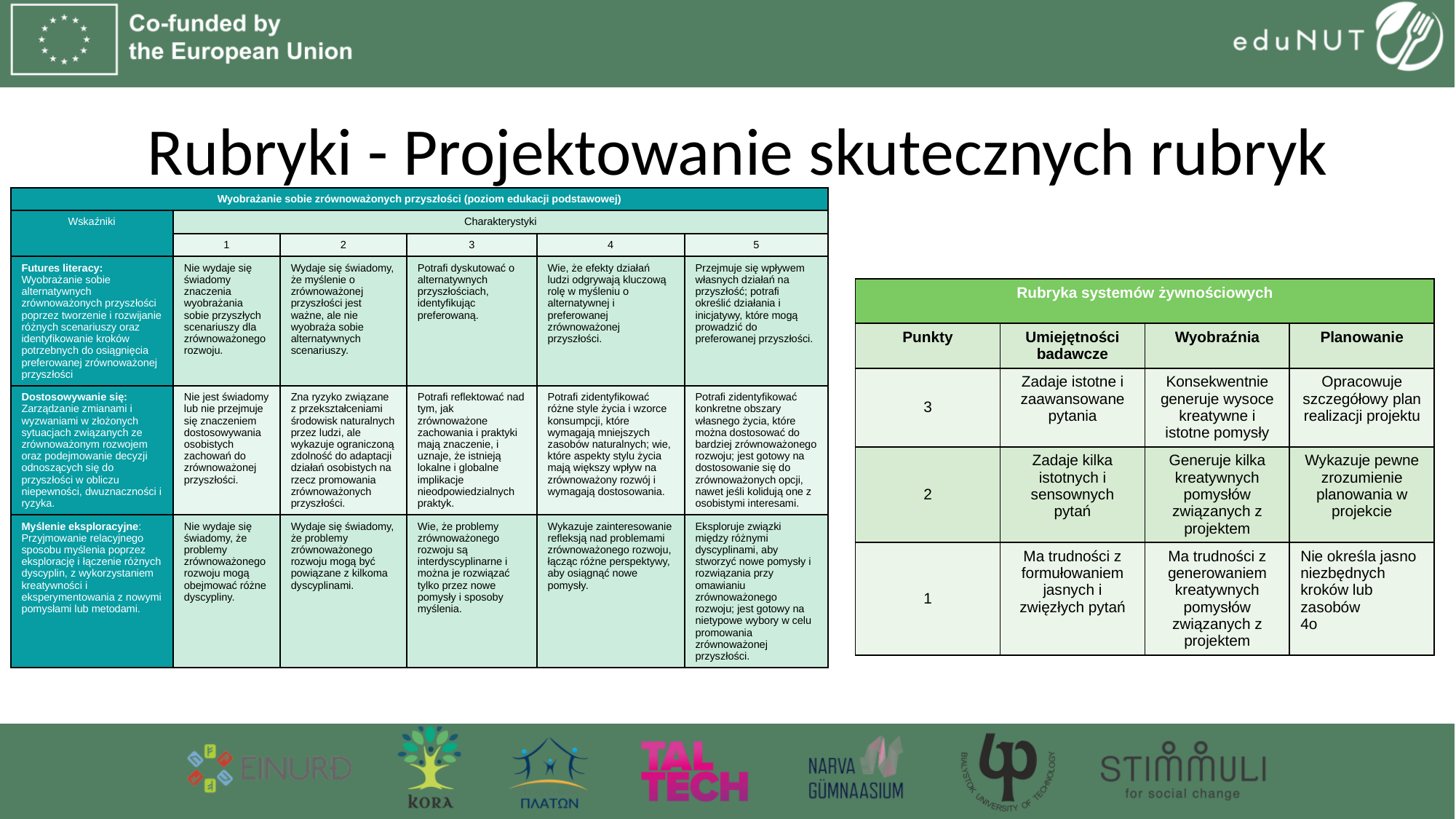

# Rubryki - Projektowanie skutecznych rubryk
| Wyobrażanie sobie zrównoważonych przyszłości (poziom edukacji podstawowej) |  |  |  |  |  |
| --- | --- | --- | --- | --- | --- |
| Wskaźniki | Charakterystyki |  |  |  |  |
|  | 1 | 2 | 3 | 4 | 5 |
| Futures literacy: Wyobrażanie sobie alternatywnych zrównoważonych przyszłości poprzez tworzenie i rozwijanie różnych scenariuszy oraz identyfikowanie kroków potrzebnych do osiągnięcia preferowanej zrównoważonej przyszłości | Nie wydaje się świadomy znaczenia wyobrażania sobie przyszłych scenariuszy dla zrównoważonego rozwoju. | Wydaje się świadomy, że myślenie o zrównoważonej przyszłości jest ważne, ale nie wyobraża sobie alternatywnych scenariuszy. | Potrafi dyskutować o alternatywnych przyszłościach, identyfikując preferowaną. | Wie, że efekty działań ludzi odgrywają kluczową rolę w myśleniu o alternatywnej i preferowanej zrównoważonej przyszłości. | Przejmuje się wpływem własnych działań na przyszłość; potrafi określić działania i inicjatywy, które mogą prowadzić do preferowanej przyszłości. |
| Dostosowywanie się: Zarządzanie zmianami i wyzwaniami w złożonych sytuacjach związanych ze zrównoważonym rozwojem oraz podejmowanie decyzji odnoszących się do przyszłości w obliczu niepewności, dwuznaczności i ryzyka. | Nie jest świadomy lub nie przejmuje się znaczeniem dostosowywania osobistych zachowań do zrównoważonej przyszłości. | Zna ryzyko związane z przekształceniami środowisk naturalnych przez ludzi, ale wykazuje ograniczoną zdolność do adaptacji działań osobistych na rzecz promowania zrównoważonych przyszłości. | Potrafi reflektować nad tym, jak zrównoważone zachowania i praktyki mają znaczenie, i uznaje, że istnieją lokalne i globalne implikacje nieodpowiedzialnych praktyk. | Potrafi zidentyfikować różne style życia i wzorce konsumpcji, które wymagają mniejszych zasobów naturalnych; wie, które aspekty stylu życia mają większy wpływ na zrównoważony rozwój i wymagają dostosowania. | Potrafi zidentyfikować konkretne obszary własnego życia, które można dostosować do bardziej zrównoważonego rozwoju; jest gotowy na dostosowanie się do zrównoważonych opcji, nawet jeśli kolidują one z osobistymi interesami. |
| Myślenie eksploracyjne: Przyjmowanie relacyjnego sposobu myślenia poprzez eksplorację i łączenie różnych dyscyplin, z wykorzystaniem kreatywności i eksperymentowania z nowymi pomysłami lub metodami. | Nie wydaje się świadomy, że problemy zrównoważonego rozwoju mogą obejmować różne dyscypliny. | Wydaje się świadomy, że problemy zrównoważonego rozwoju mogą być powiązane z kilkoma dyscyplinami. | Wie, że problemy zrównoważonego rozwoju są interdyscyplinarne i można je rozwiązać tylko przez nowe pomysły i sposoby myślenia. | Wykazuje zainteresowanie refleksją nad problemami zrównoważonego rozwoju, łącząc różne perspektywy, aby osiągnąć nowe pomysły. | Eksploruje związki między różnymi dyscyplinami, aby stworzyć nowe pomysły i rozwiązania przy omawianiu zrównoważonego rozwoju; jest gotowy na nietypowe wybory w celu promowania zrównoważonej przyszłości. |
| Rubryka systemów żywnościowych |  |  |  |
| --- | --- | --- | --- |
| Punkty | Umiejętności badawcze | Wyobraźnia | Planowanie |
| 3 | Zadaje istotne i zaawansowane pytania | Konsekwentnie generuje wysoce kreatywne i istotne pomysły | Opracowuje szczegółowy plan realizacji projektu |
| 2 | Zadaje kilka istotnych i sensownych pytań | Generuje kilka kreatywnych pomysłów związanych z projektem | Wykazuje pewne zrozumienie planowania w projekcie |
| 1 | Ma trudności z formułowaniem jasnych i zwięzłych pytań | Ma trudności z generowaniem kreatywnych pomysłów związanych z projektem | Nie określa jasno niezbędnych kroków lub zasobów 4o |